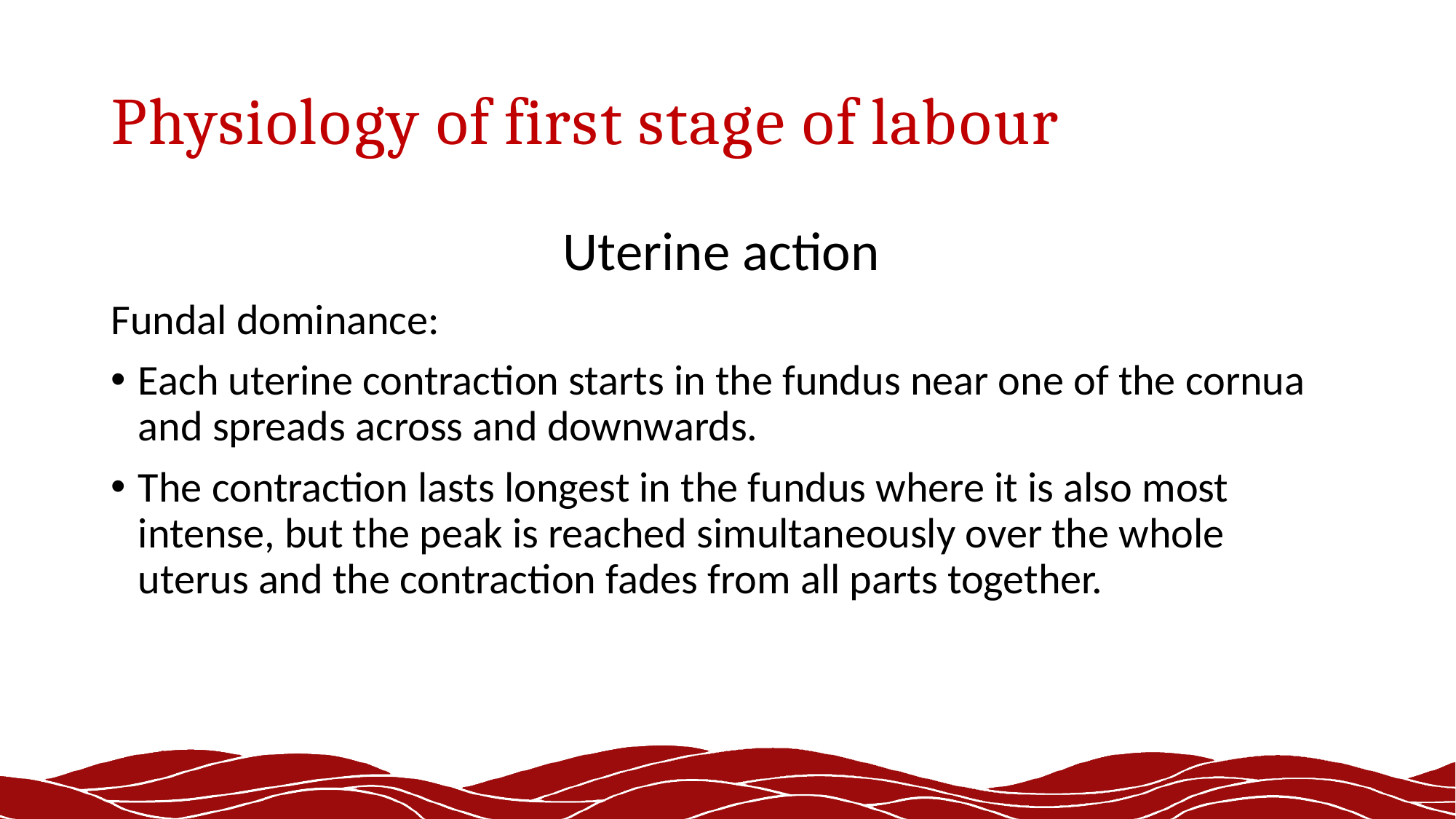

# Physiology of first stage of labour
Uterine action
Fundal dominance:
Each uterine contraction starts in the fundus near one of the cornua and spreads across and downwards.
The contraction lasts longest in the fundus where it is also most intense, but the peak is reached simultaneously over the whole uterus and the contraction fades from all parts together.